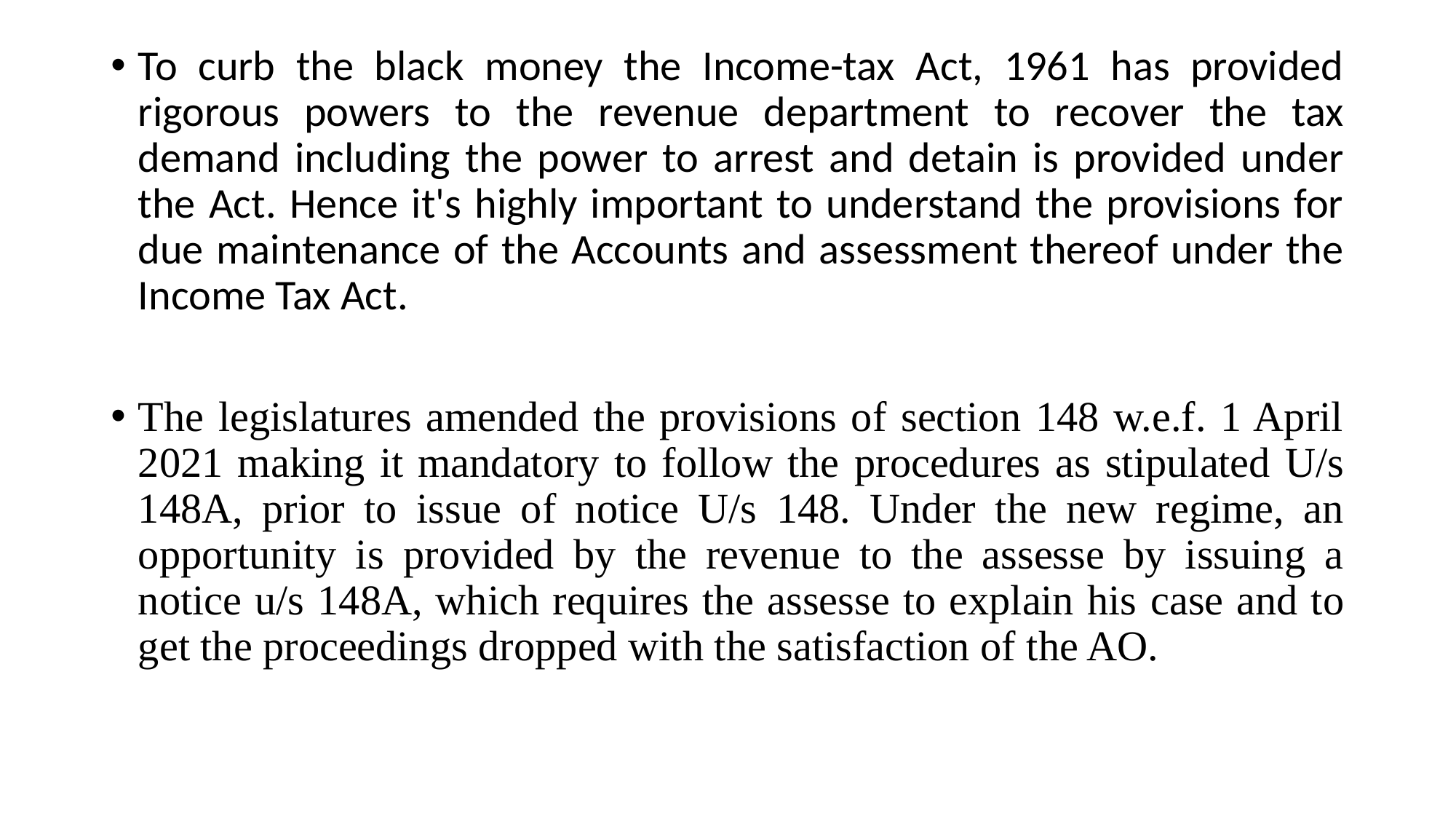

To curb the black money the Income-tax Act, 1961 has provided rigorous powers to the revenue department to recover the tax demand including the power to arrest and detain is provided under the Act. Hence it's highly important to understand the provisions for due maintenance of the Accounts and assessment thereof under the Income Tax Act.

The legislatures amended the provisions of section 148 w.e.f. 1 April 2021 making it mandatory to follow the procedures as stipulated U/s 148A, prior to issue of notice U/s 148. Under the new regime, an opportunity is provided by the revenue to the assesse by issuing a notice u/s 148A, which requires the assesse to explain his case and to get the proceedings dropped with the satisfaction of the AO.